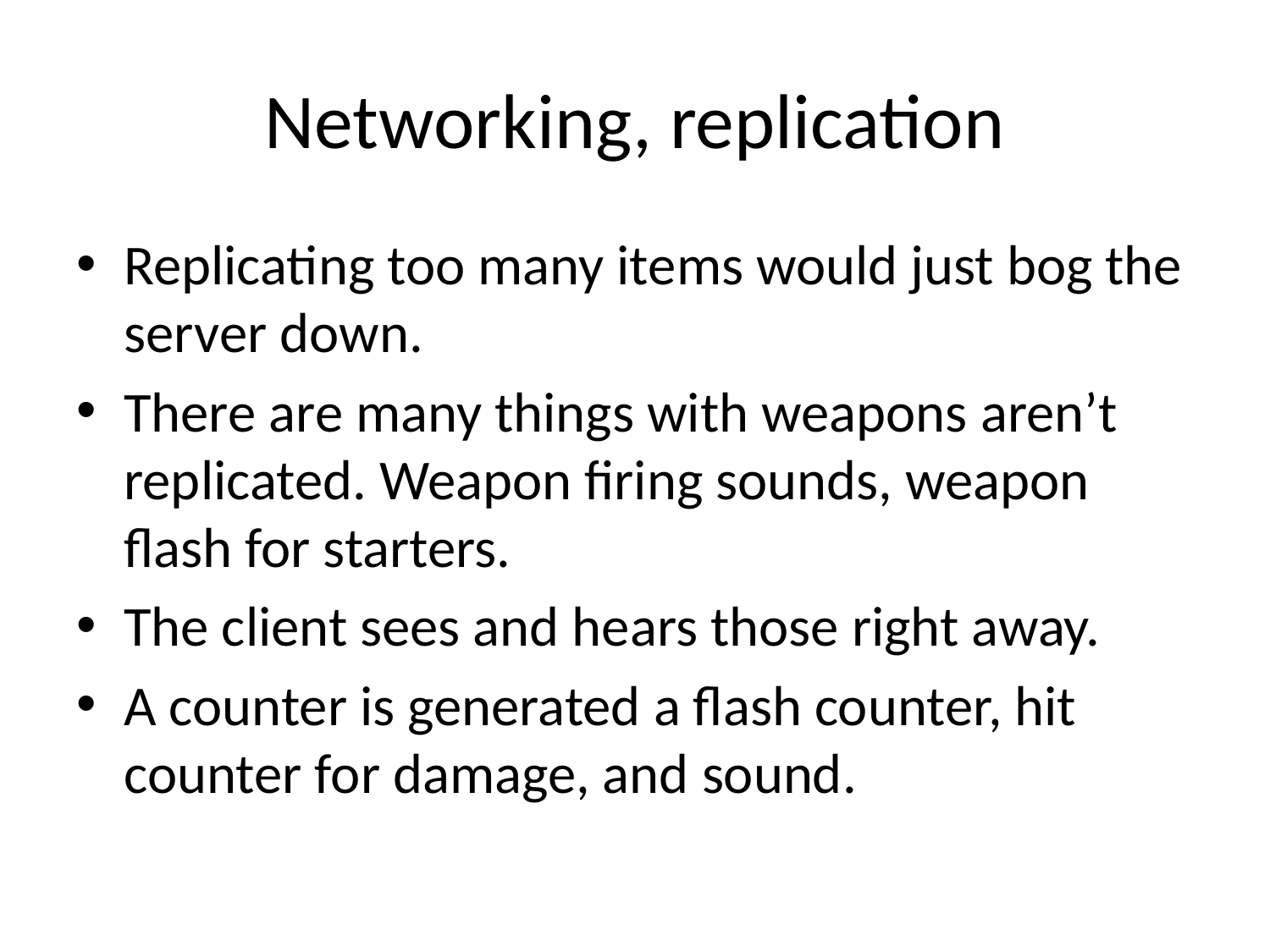

# Networking, replication
Replicating too many items would just bog the server down.
There are many things with weapons aren’t replicated. Weapon firing sounds, weapon flash for starters.
The client sees and hears those right away.
A counter is generated a flash counter, hit counter for damage, and sound.